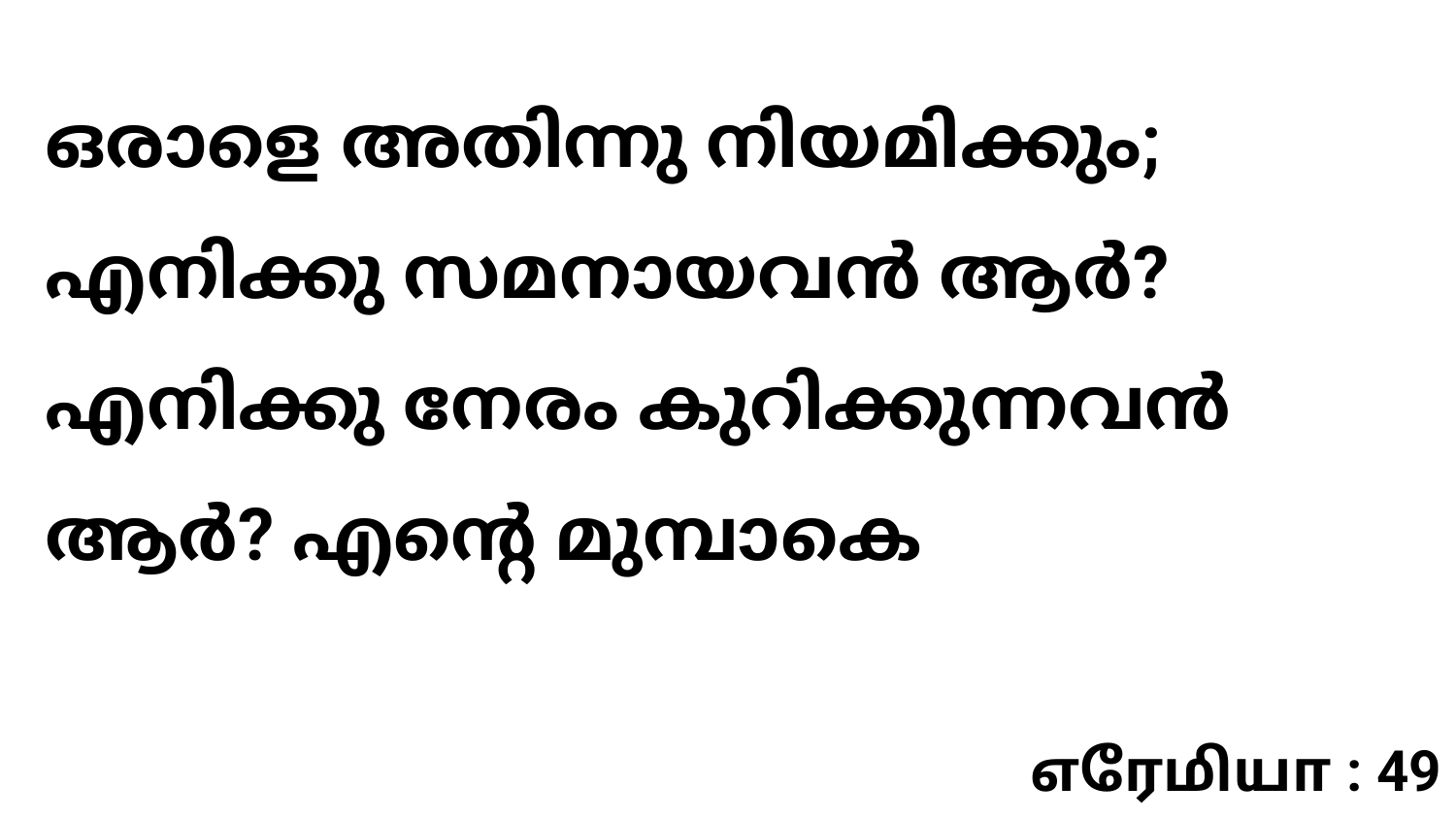

ഒരാളെ അതിന്നു നിയമിക്കും; എനിക്കു സമനായവൻ ആർ? എനിക്കു നേരം കുറിക്കുന്നവൻ ആർ? എന്റെ മുമ്പാകെ
எரேமியா : 49